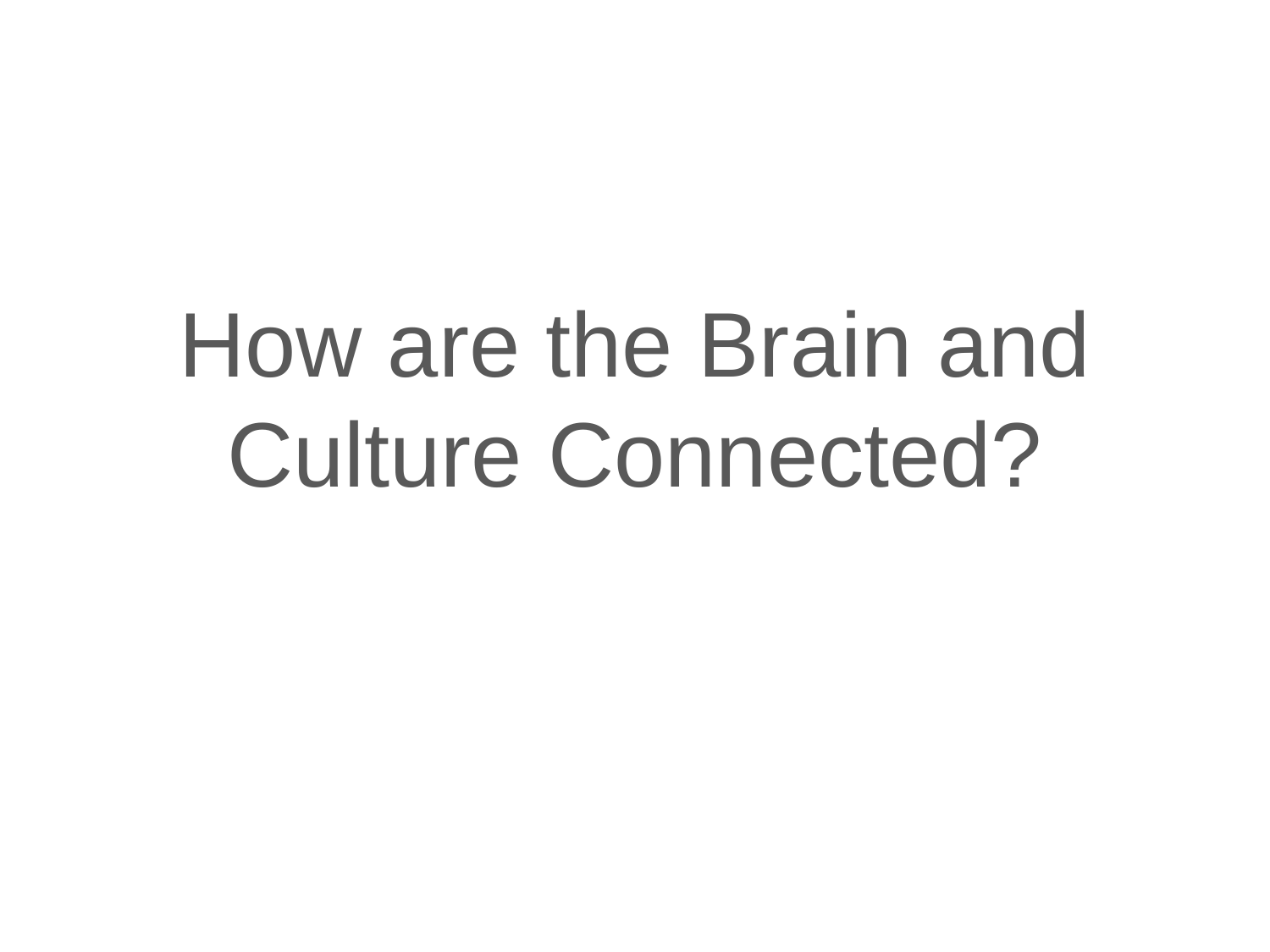

# How are the Brain and Culture Connected?